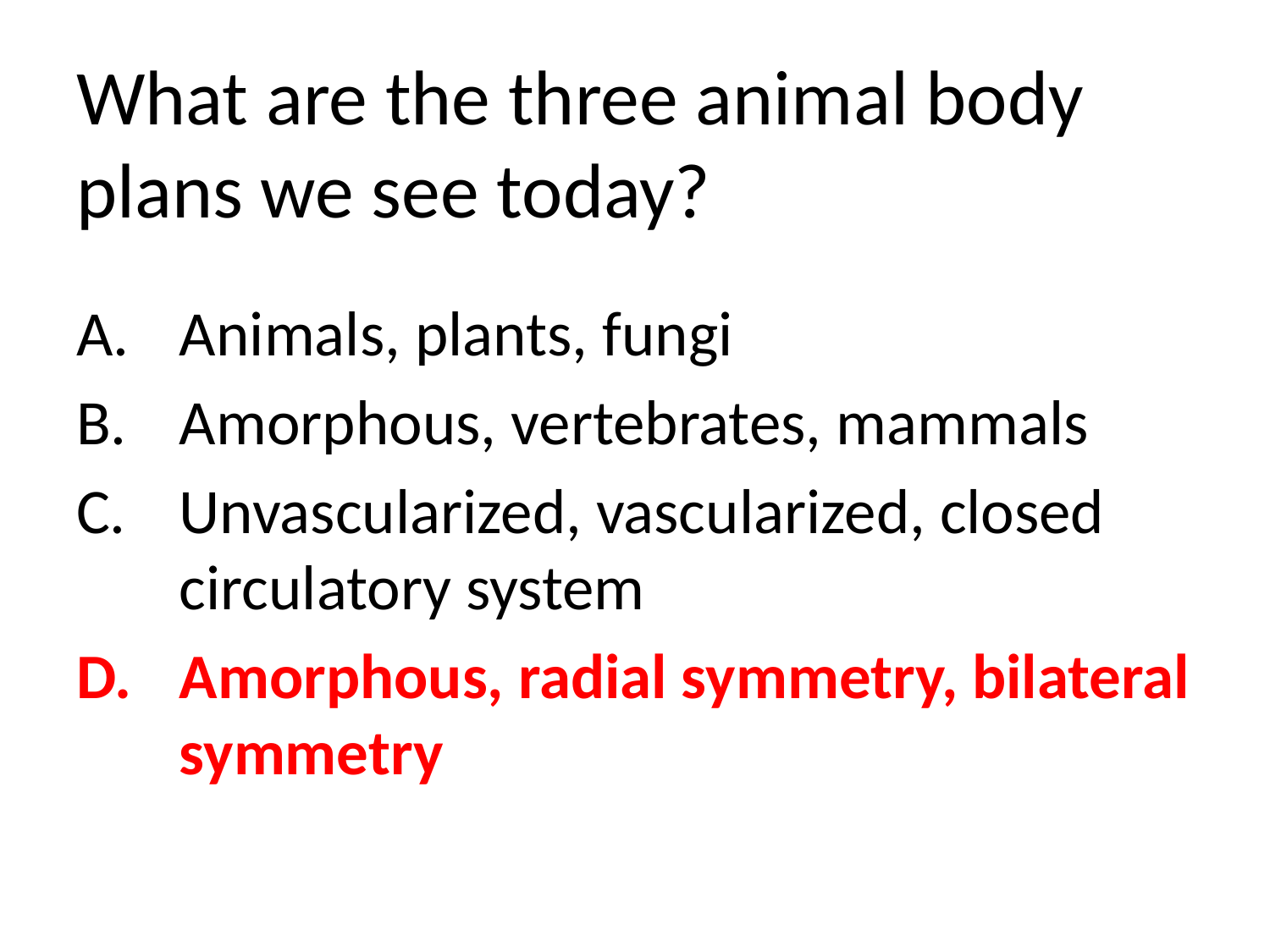

# What are the three animal body plans we see today?
Animals, plants, fungi
Amorphous, vertebrates, mammals
Unvascularized, vascularized, closed circulatory system
Amorphous, radial symmetry, bilateral symmetry